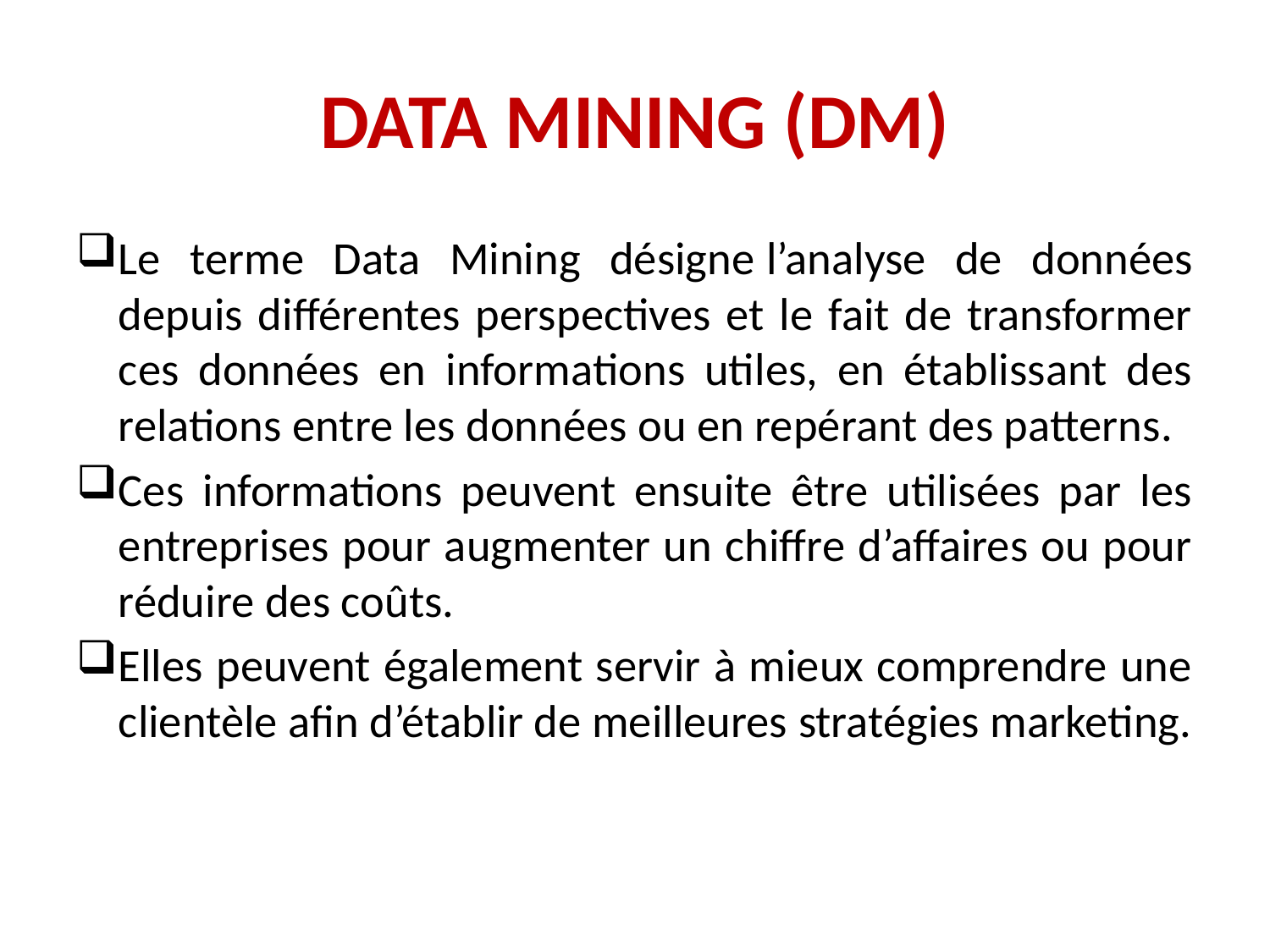

# DATA MINING (DM)
Le terme Data Mining désigne l’analyse de données depuis différentes perspectives et le fait de transformer ces données en informations utiles, en établissant des relations entre les données ou en repérant des patterns.
Ces informations peuvent ensuite être utilisées par les entreprises pour augmenter un chiffre d’affaires ou pour réduire des coûts.
Elles peuvent également servir à mieux comprendre une clientèle afin d’établir de meilleures stratégies marketing.